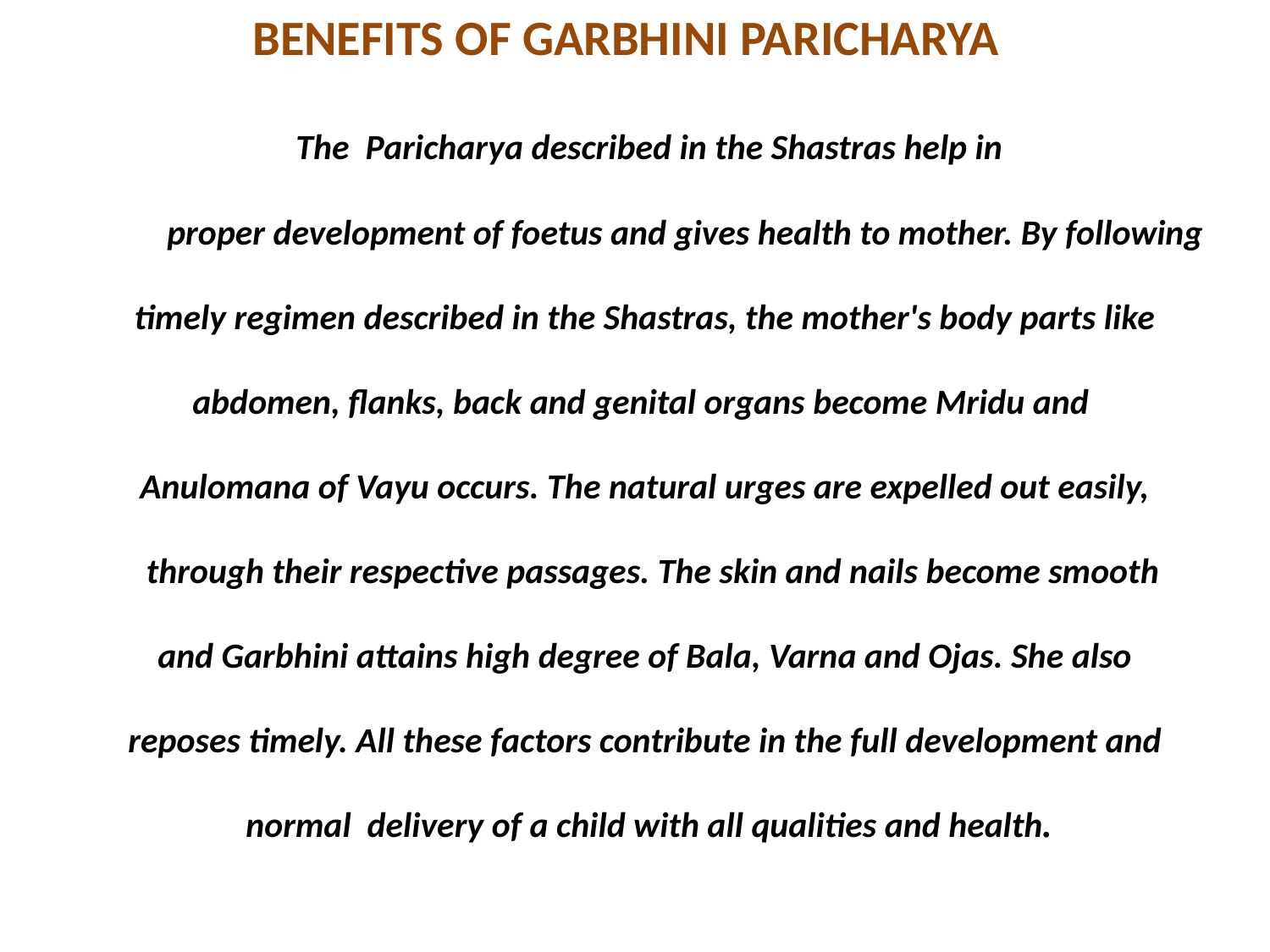

BENEFITS OF GARBHINI PARICHARYA

 The  Paricharya described in the Shastras help in

           proper development of foetus and gives health to mother. By following

timely regimen described in the Shastras, the mother's body parts like

abdomen, flanks, back and genital organs become Mridu and

Anulomana of Vayu occurs. The natural urges are expelled out easily,

  through their respective passages. The skin and nails become smooth

 and Garbhini attains high degree of Bala, Varna and Ojas. She also

reposes timely. All these factors contribute in the full development and

 normal  delivery of a child with all qualities and health.